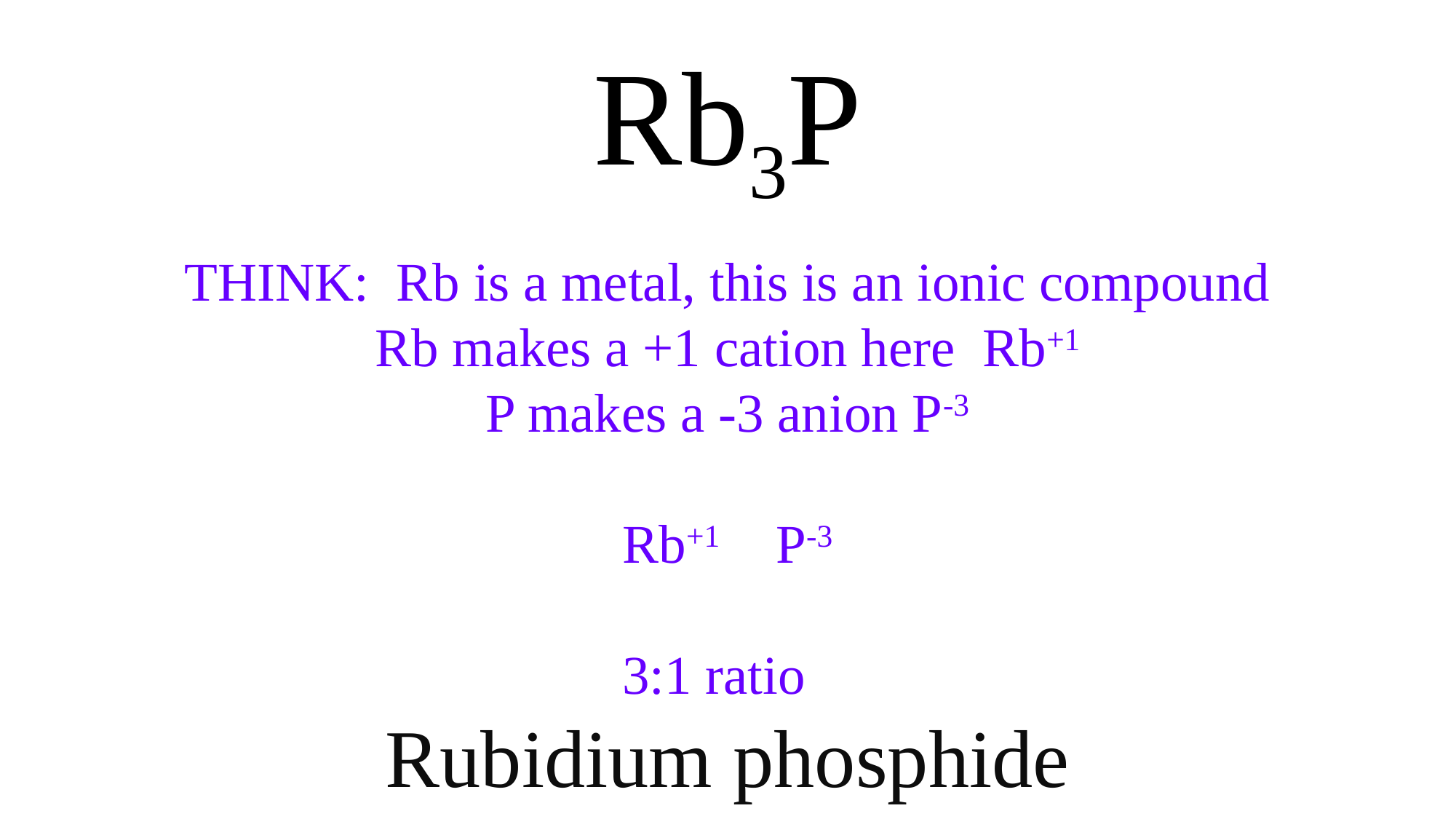

Rb3P

THINK:  Rb is a metal, this is an ionic compound
Rb makes a +1 cation here  Rb+1
P makes a -3 anion P-3
Rb+1       P-3
3:1 ratio
Rubidium phosphide